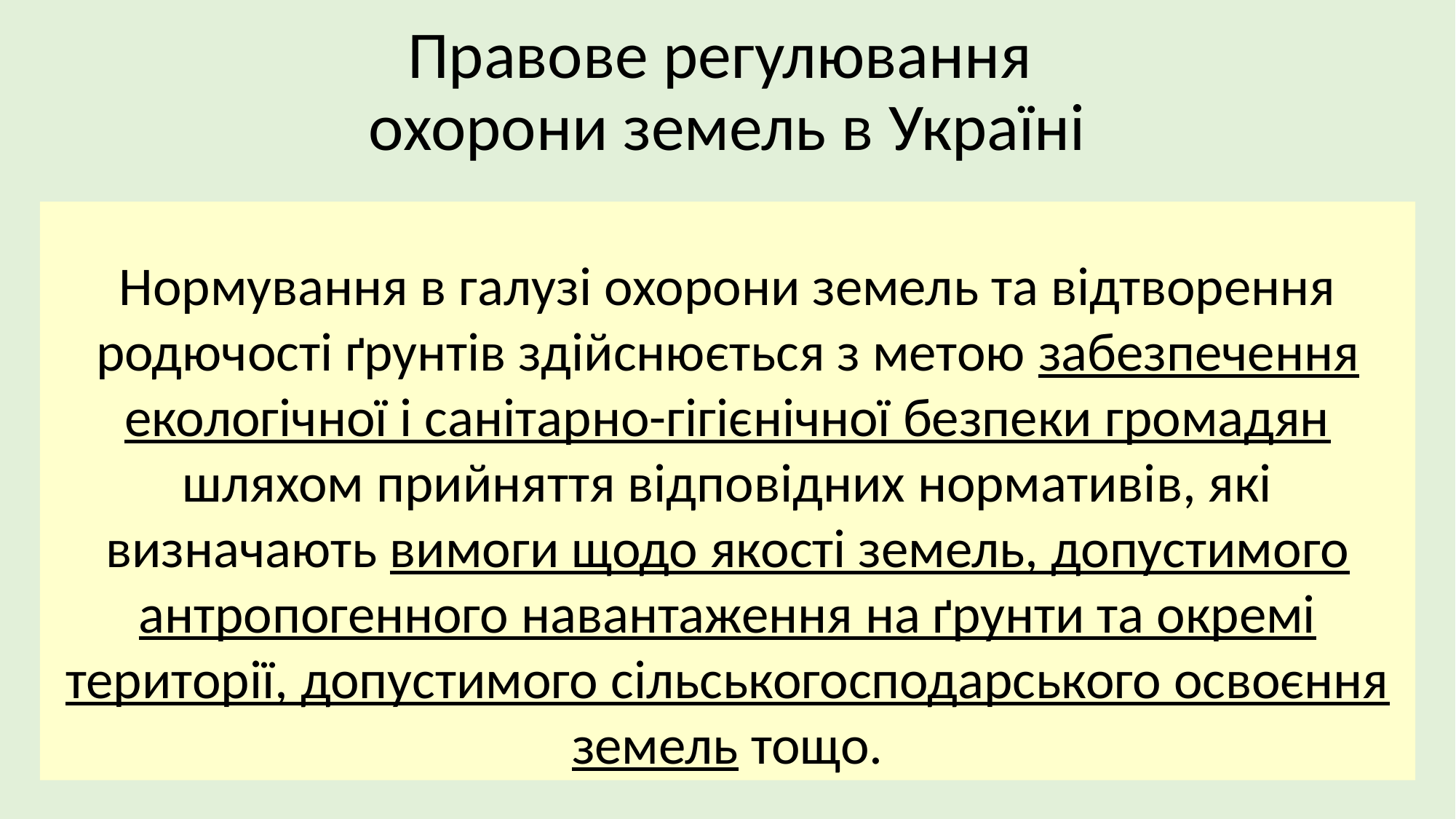

# Правове регулювання охорони земель в Україні

Нормування в галузі охорони земель та відтворення родючості ґрунтів здійснюється з метою забезпечення екологічної і санітарно-гігієнічної безпеки громадян шляхом прийняття відповідних нормативів, які визначають вимоги щодо якості земель, допустимого антропогенного навантаження на ґрунти та окремі території, допустимого сільськогосподарського освоєння земель тощо.